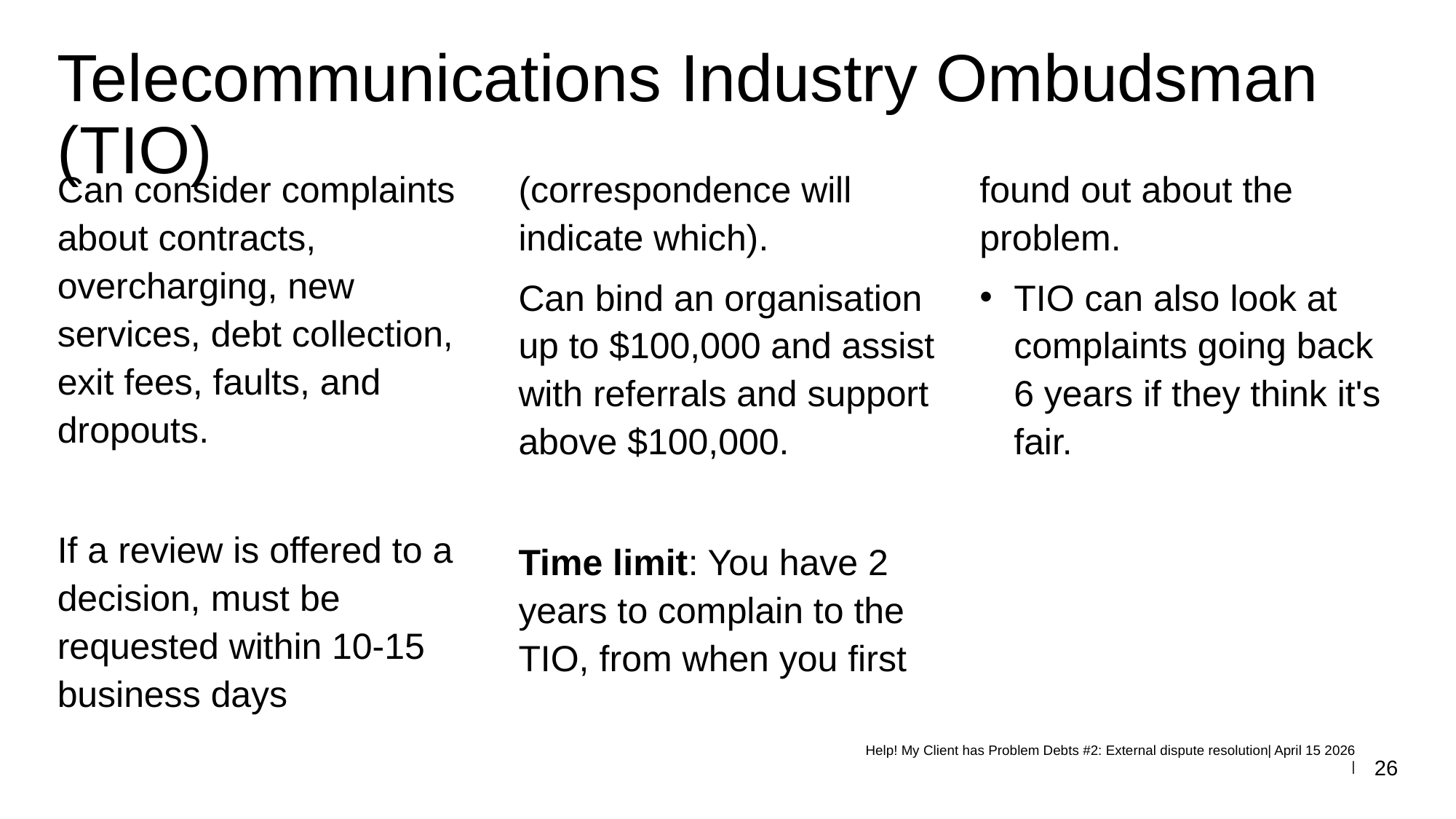

# Telecommunications Industry Ombudsman (TIO)
Can consider complaints about contracts, overcharging, new services, debt collection, exit fees, faults, and dropouts.

If a review is offered to a decision, must be requested within 10-15 business days (correspondence will indicate which).
Can bind an organisation up to $100,000 and assist with referrals and support above $100,000.

Time limit: You have 2 years to complain to the TIO, from when you first found out about the problem.
TIO can also look at complaints going back 6 years if they think it's fair.
26
Help! My Client has Problem Debts #2: External dispute resolution| April 15 2026 |